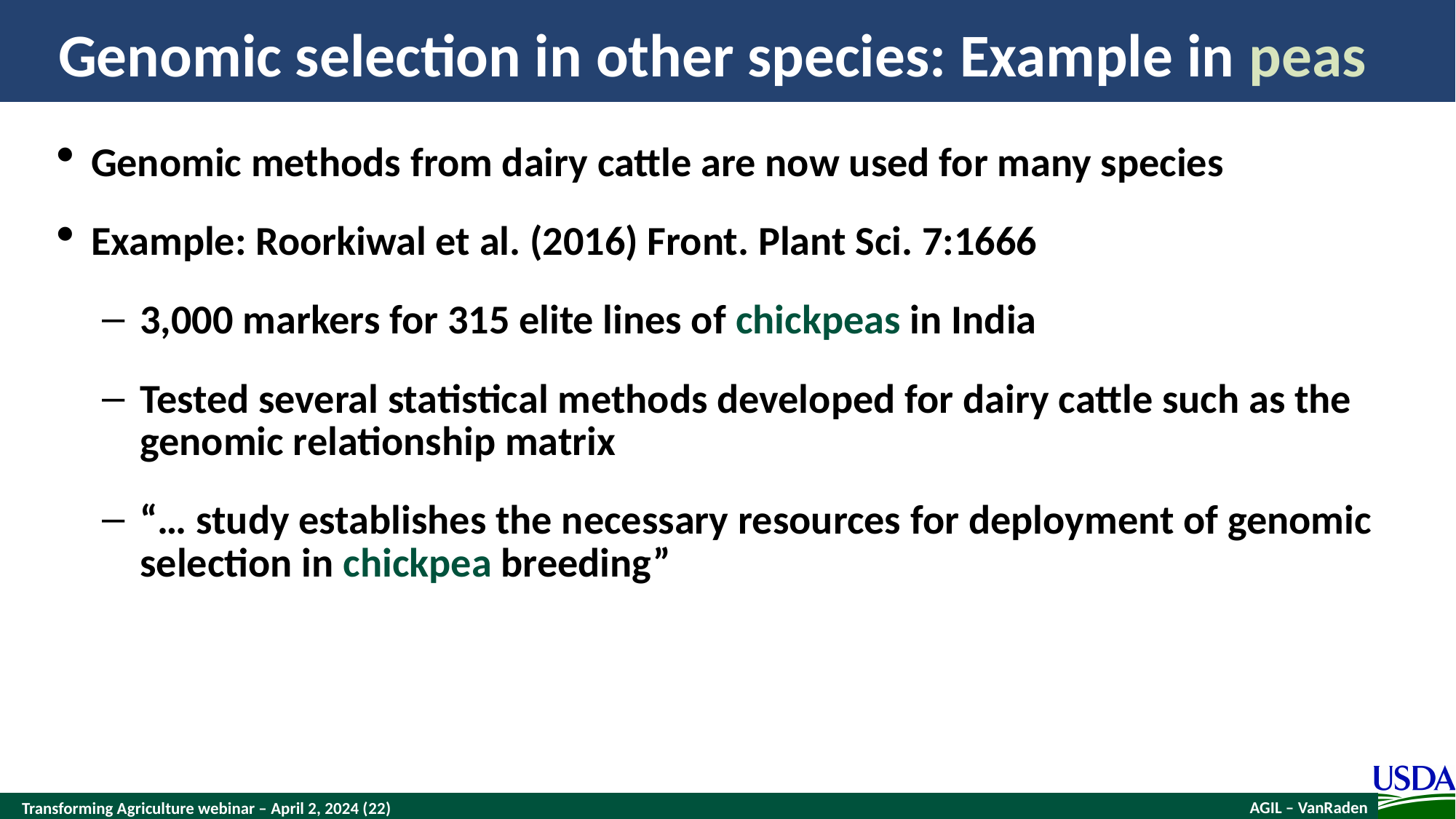

# Genomic selection in other species: Example in peas
Genomic methods from dairy cattle are now used for many species
Example: Roorkiwal et al. (2016) Front. Plant Sci. 7:1666
3,000 markers for 315 elite lines of chickpeas in India
Tested several statistical methods developed for dairy cattle such as the genomic relationship matrix
“… study establishes the necessary resources for deployment of genomic selection in chickpea breeding”